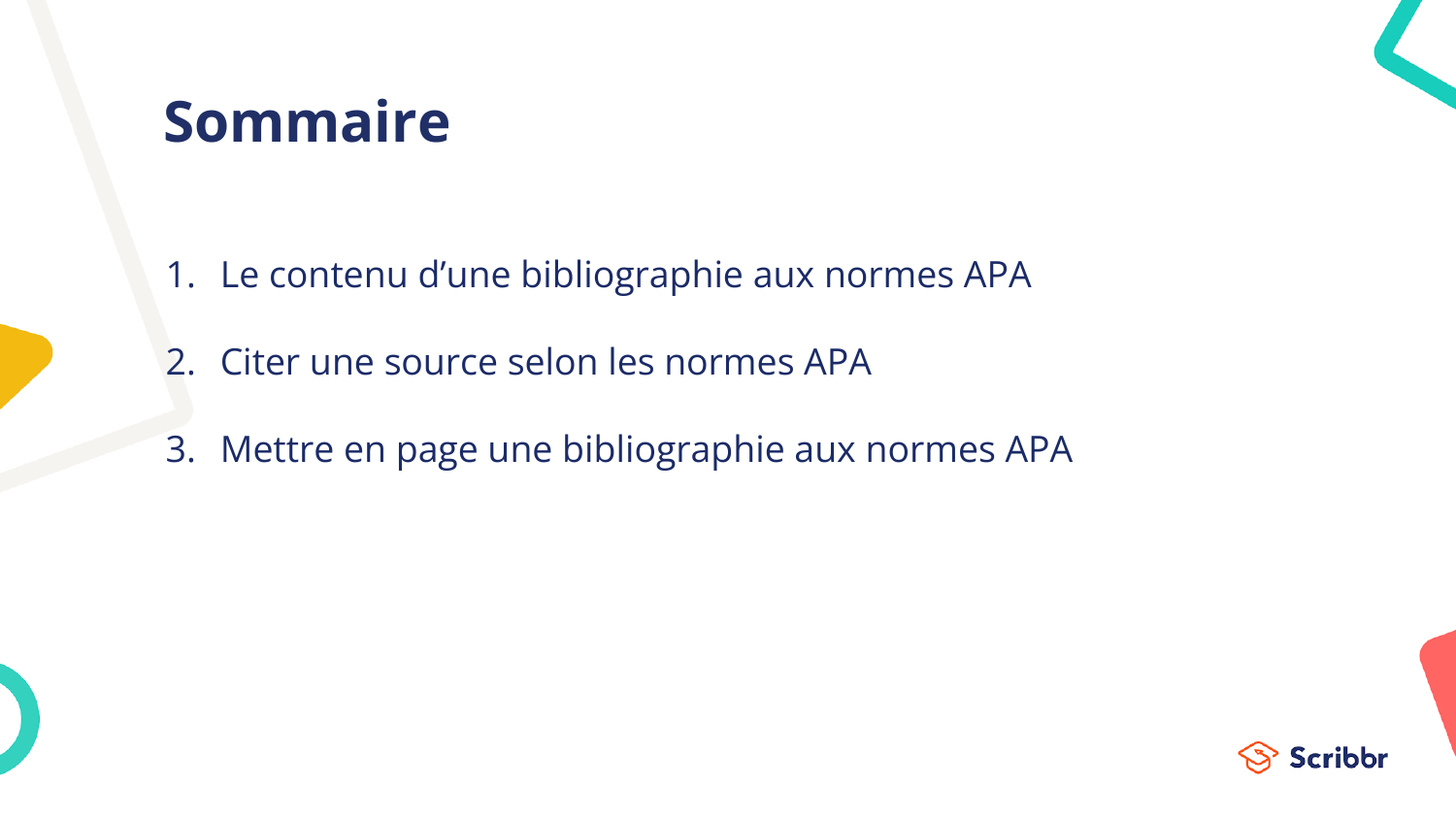

# Sommaire
Le contenu d’une bibliographie aux normes APA
Citer une source selon les normes APA
Mettre en page une bibliographie aux normes APA